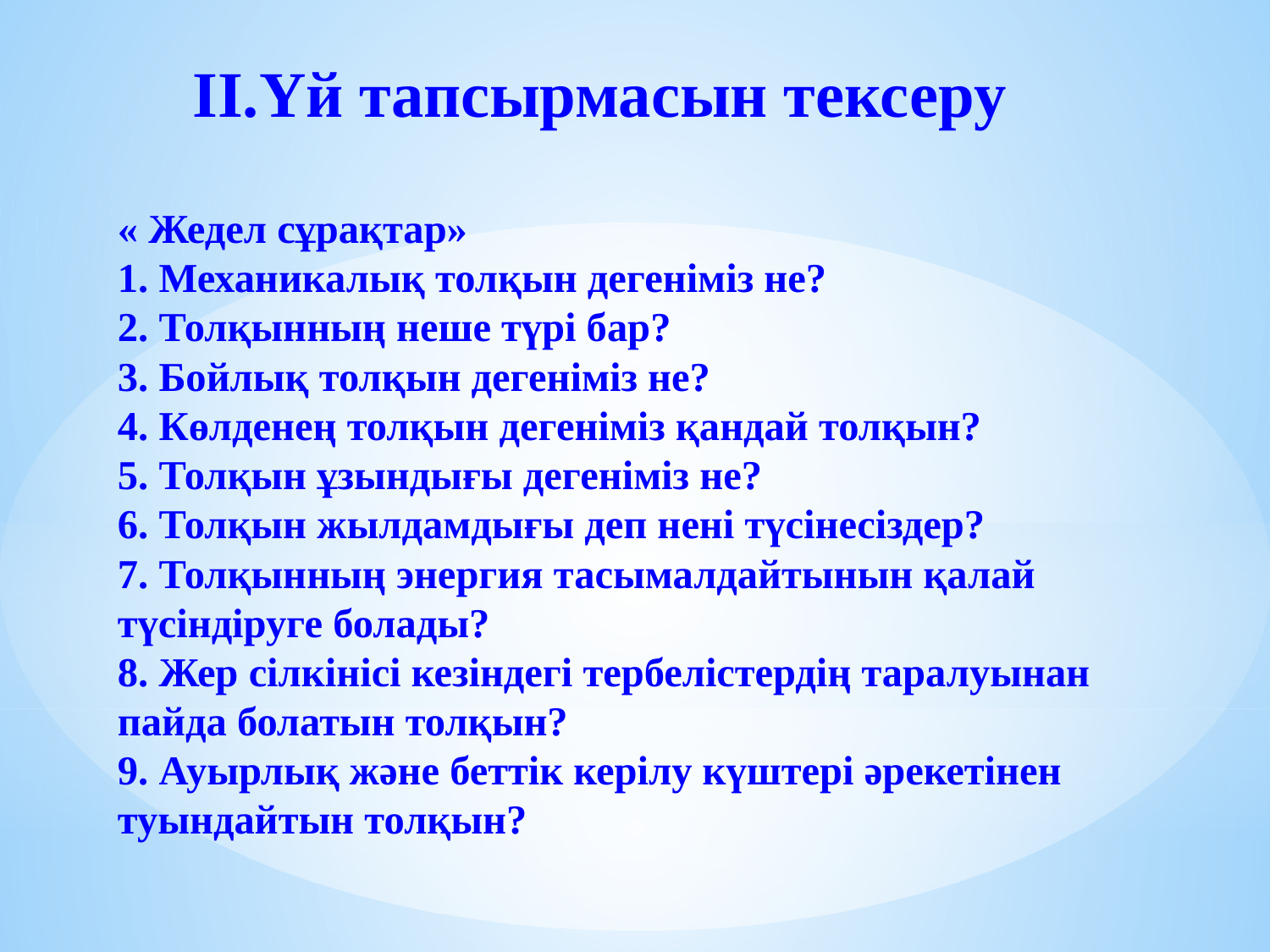

# ІІ.Үй тапсырмасын тексеру
« Жедел сұрақтар»
1. Механикалық толқын дегеніміз не?
2. Толқынның неше түрі бар?
3. Бойлық толқын дегеніміз не?
4. Көлденең толқын дегеніміз қандай толқын?
5. Толқын ұзындығы дегеніміз не?
6. Толқын жылдамдығы деп нені түсінесіздер?
7. Толқынның энергия тасымалдайтынын қалай түсіндіруге болады?
8. Жер сілкінісі кезіндегі тербелістердің таралуынан пайда болатын толқын?
9. Ауырлық және беттік керілу күштері әрекетінен туындайтын толқын?